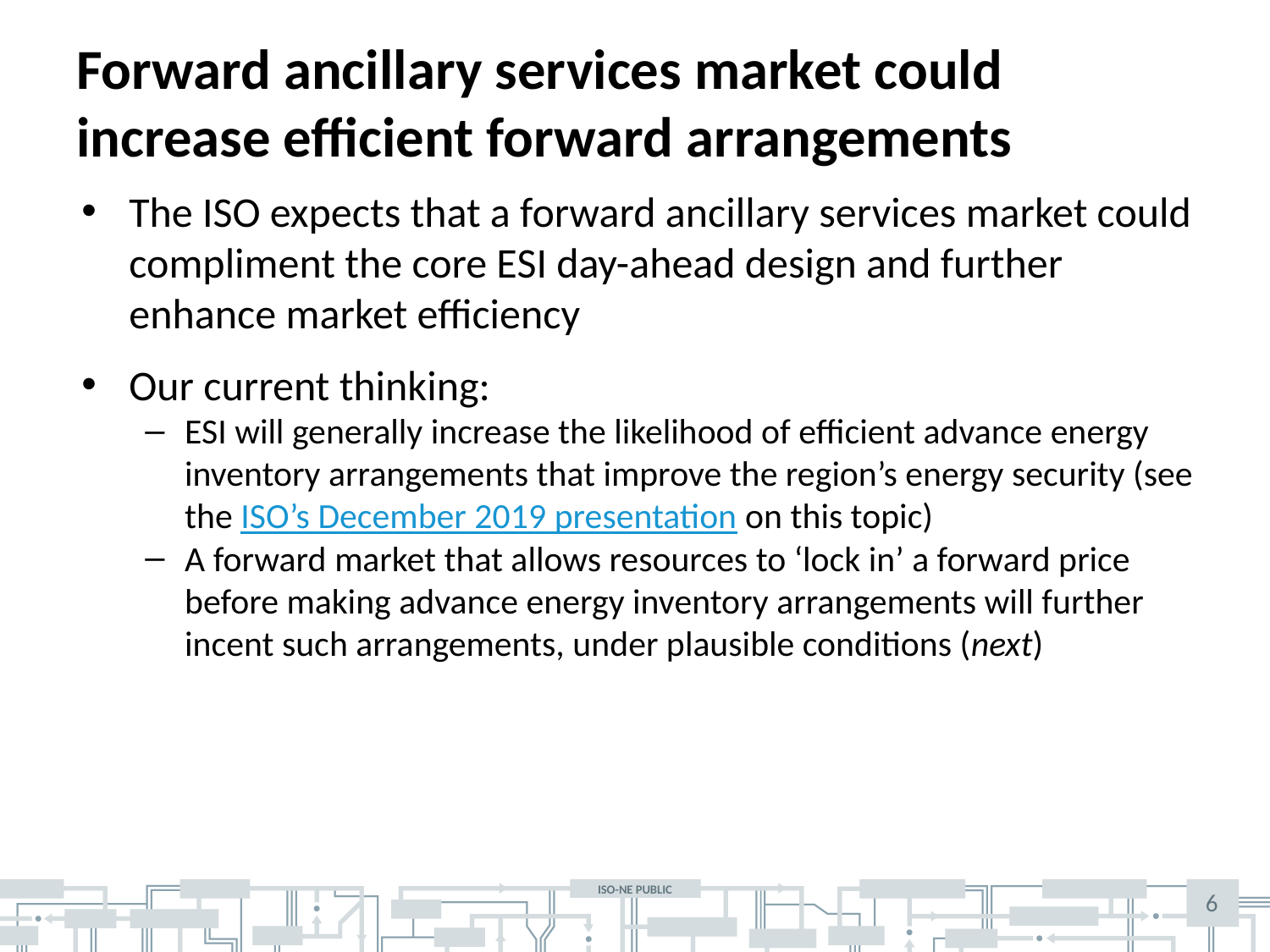

# Forward ancillary services market could increase efficient forward arrangements
The ISO expects that a forward ancillary services market could compliment the core ESI day-ahead design and further enhance market efficiency
Our current thinking:
ESI will generally increase the likelihood of efficient advance energy inventory arrangements that improve the region’s energy security (see the ISO’s December 2019 presentation on this topic)
A forward market that allows resources to ‘lock in’ a forward price before making advance energy inventory arrangements will further incent such arrangements, under plausible conditions (next)
6